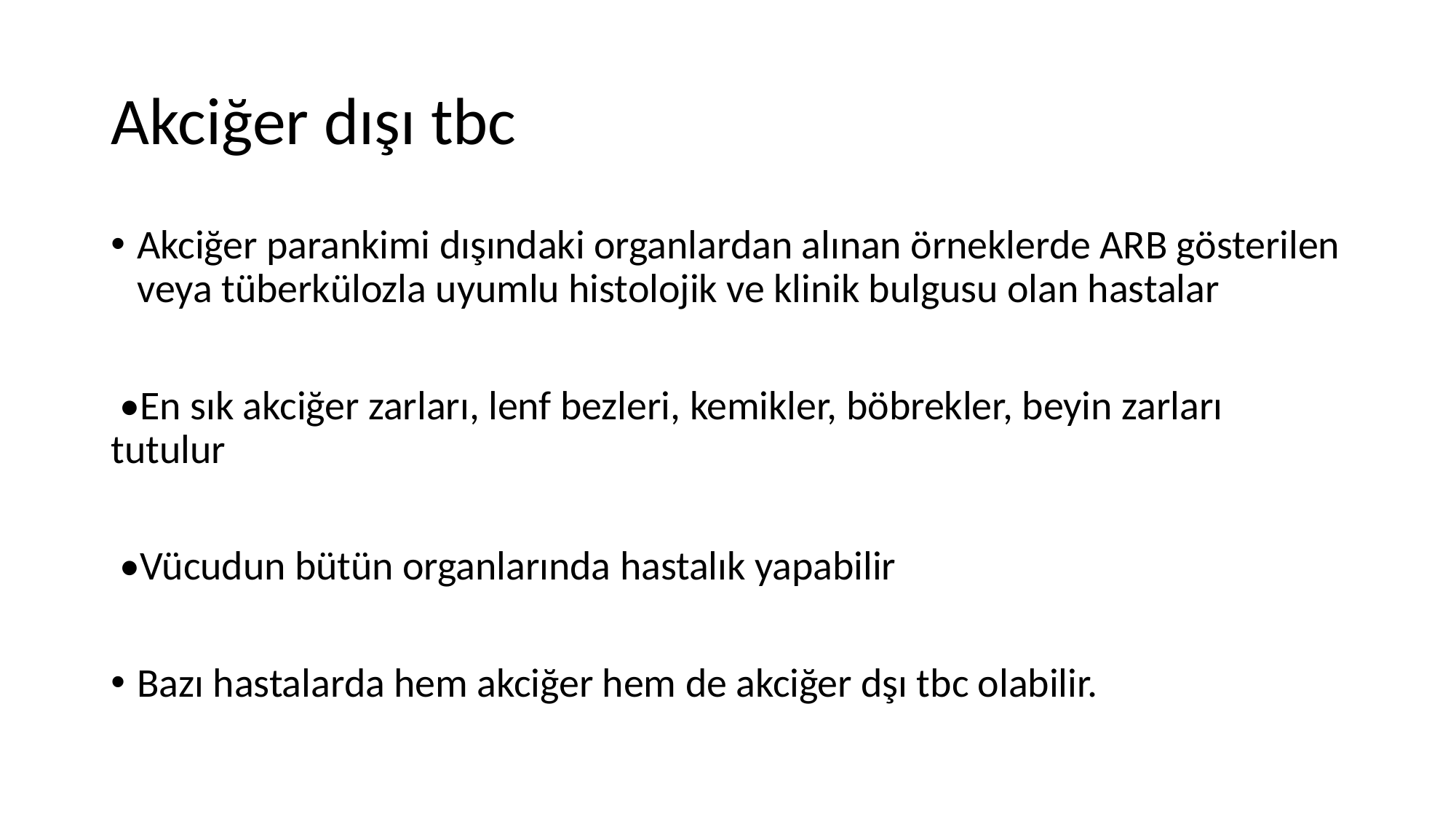

# Akciğer dışı tbc
Akciğer parankimi dışındaki organlardan alınan örneklerde ARB gösterilen veya tüberkülozla uyumlu histolojik ve klinik bulgusu olan hastalar

 •En sık akciğer zarları, lenf bezleri, kemikler, böbrekler, beyin zarları tutulur

 •Vücudun bütün organlarında hastalık yapabilir

Bazı hastalarda hem akciğer hem de akciğer dşı tbc olabilir.